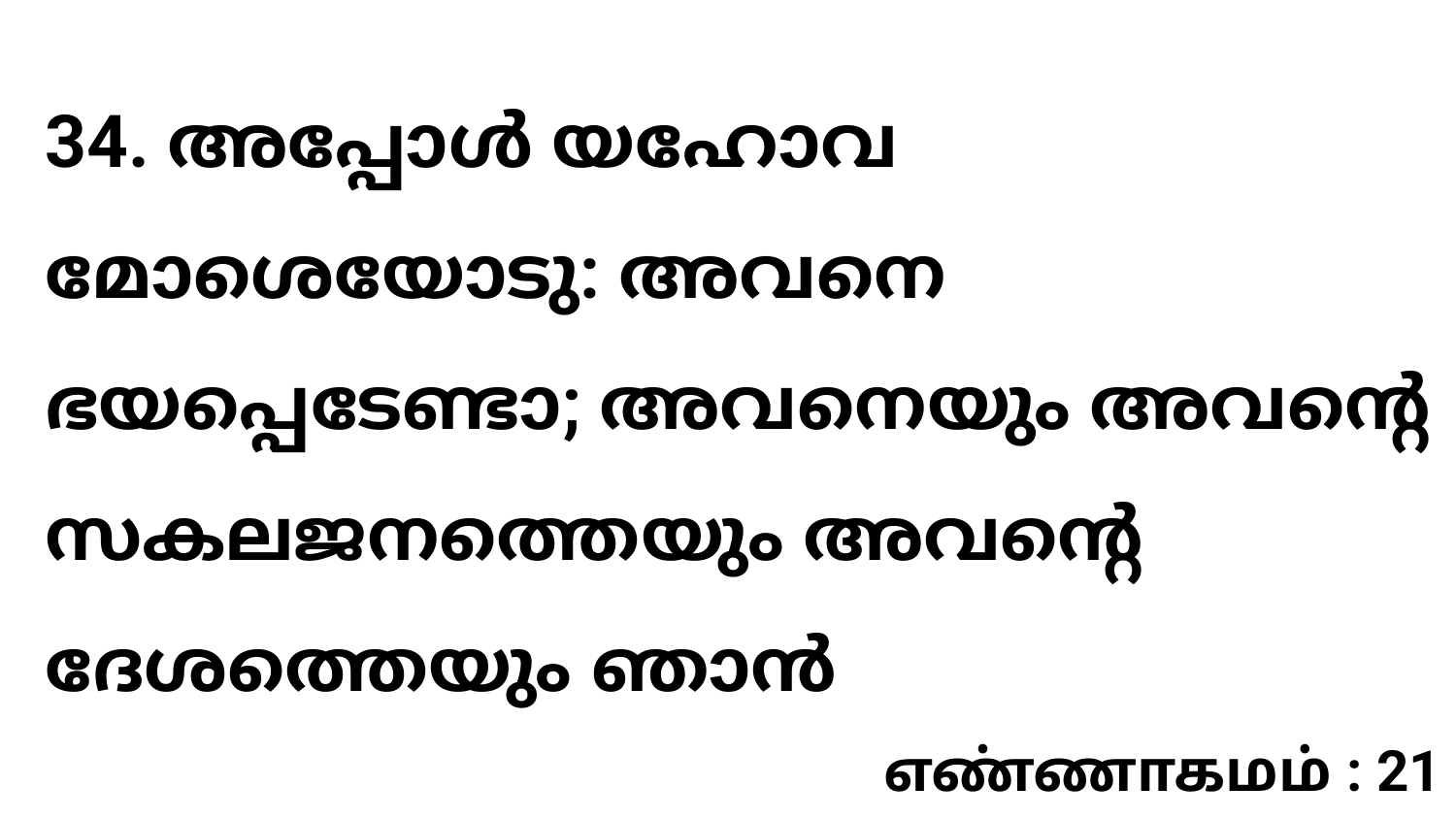

34. അപ്പോൾ യഹോവ മോശെയോടു: അവനെ ഭയപ്പെടേണ്ടാ; അവനെയും അവന്റെ സകലജനത്തെയും അവന്റെ ദേശത്തെയും ഞാൻ
எண்ணாகமம் : 21